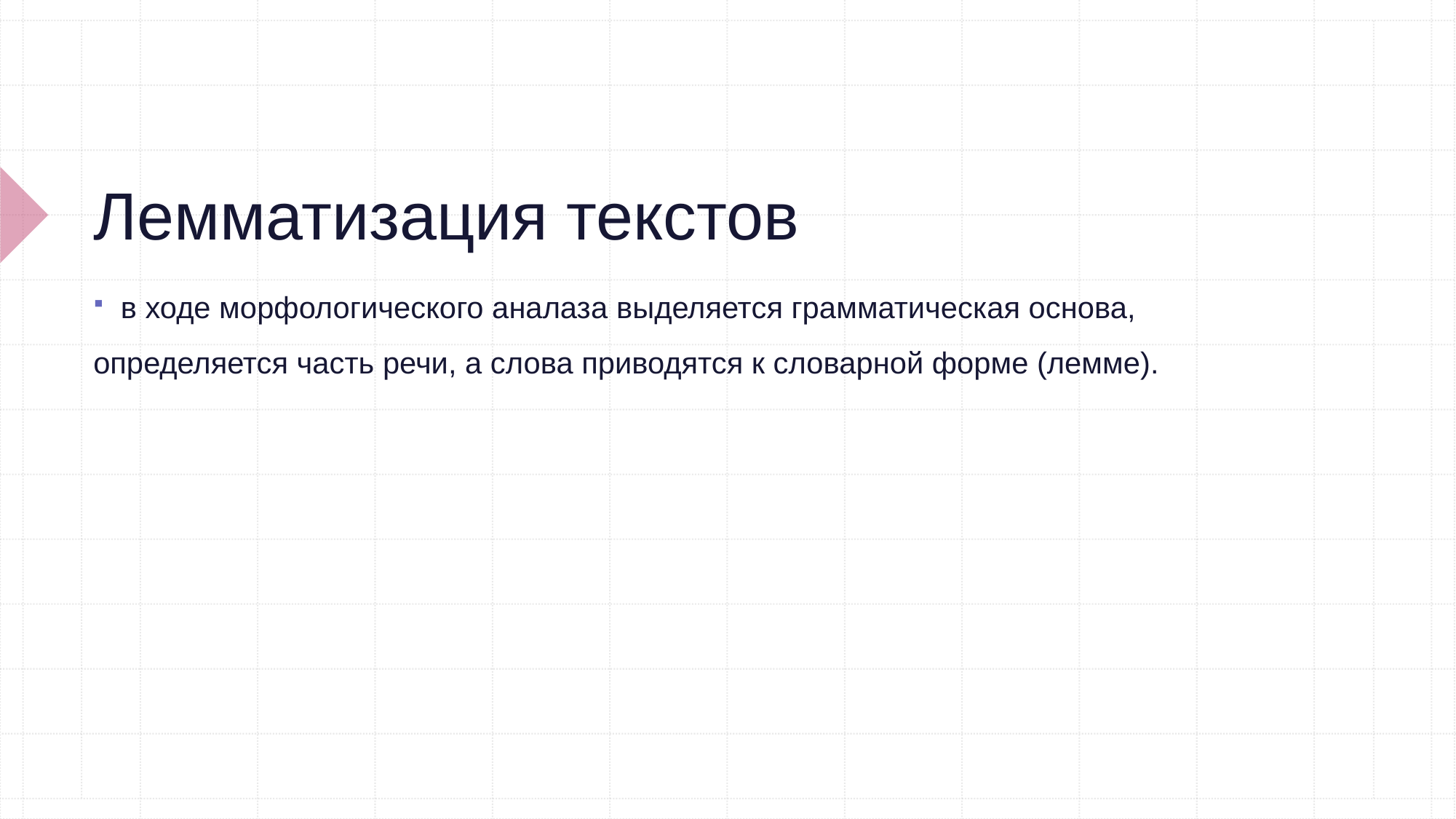

# Лемматизация текстов
в ходе морфологического аналаза выделяется грамматическая основа,
определяется часть речи, а слова приводятся к словарной форме (лемме).